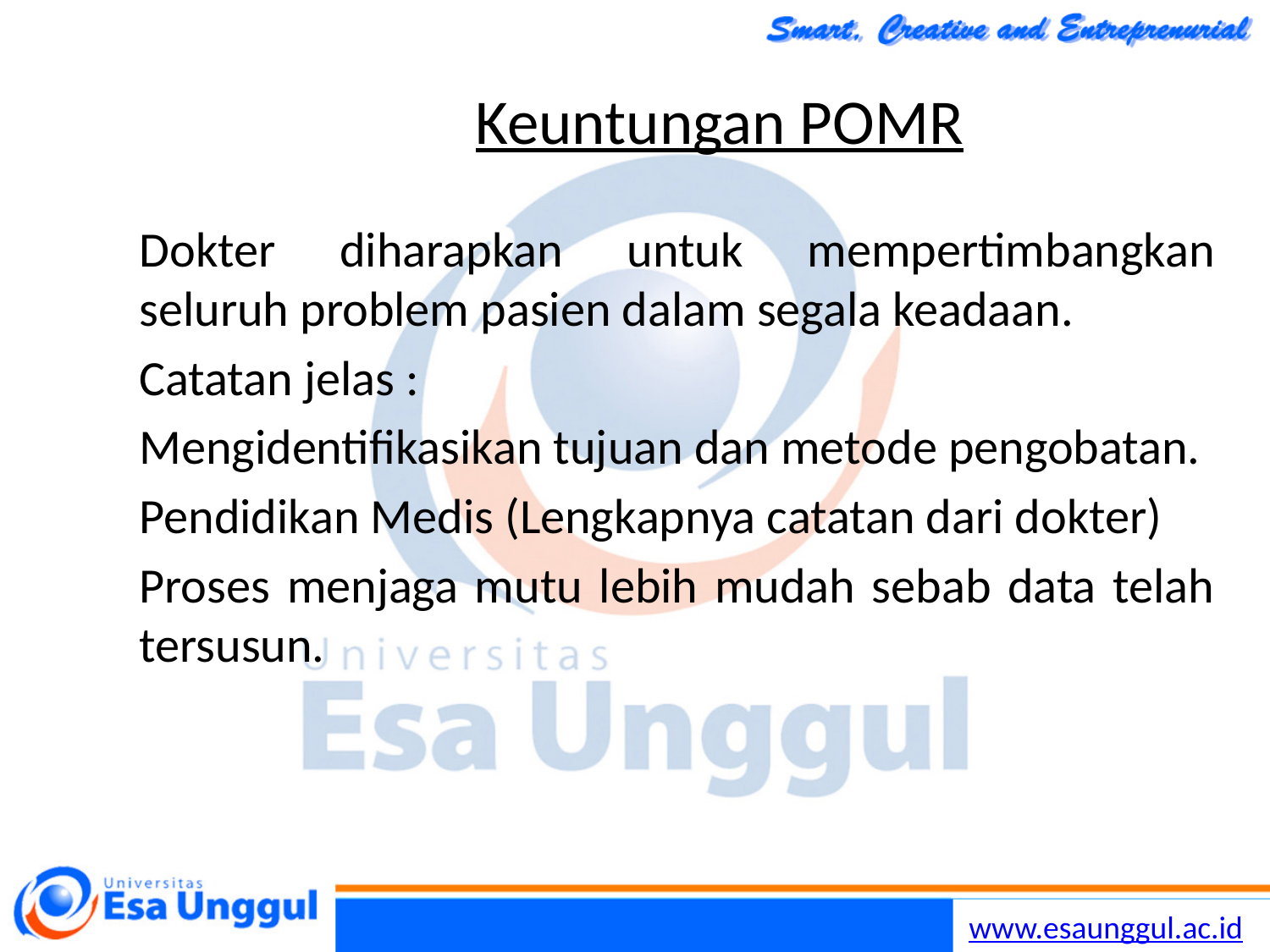

# Keuntungan POMR
Dokter diharapkan untuk mempertimbangkan seluruh problem pasien dalam segala keadaan.
Catatan jelas :
Mengidentifikasikan tujuan dan metode pengobatan.
Pendidikan Medis (Lengkapnya catatan dari dokter)
Proses menjaga mutu lebih mudah sebab data telah tersusun.